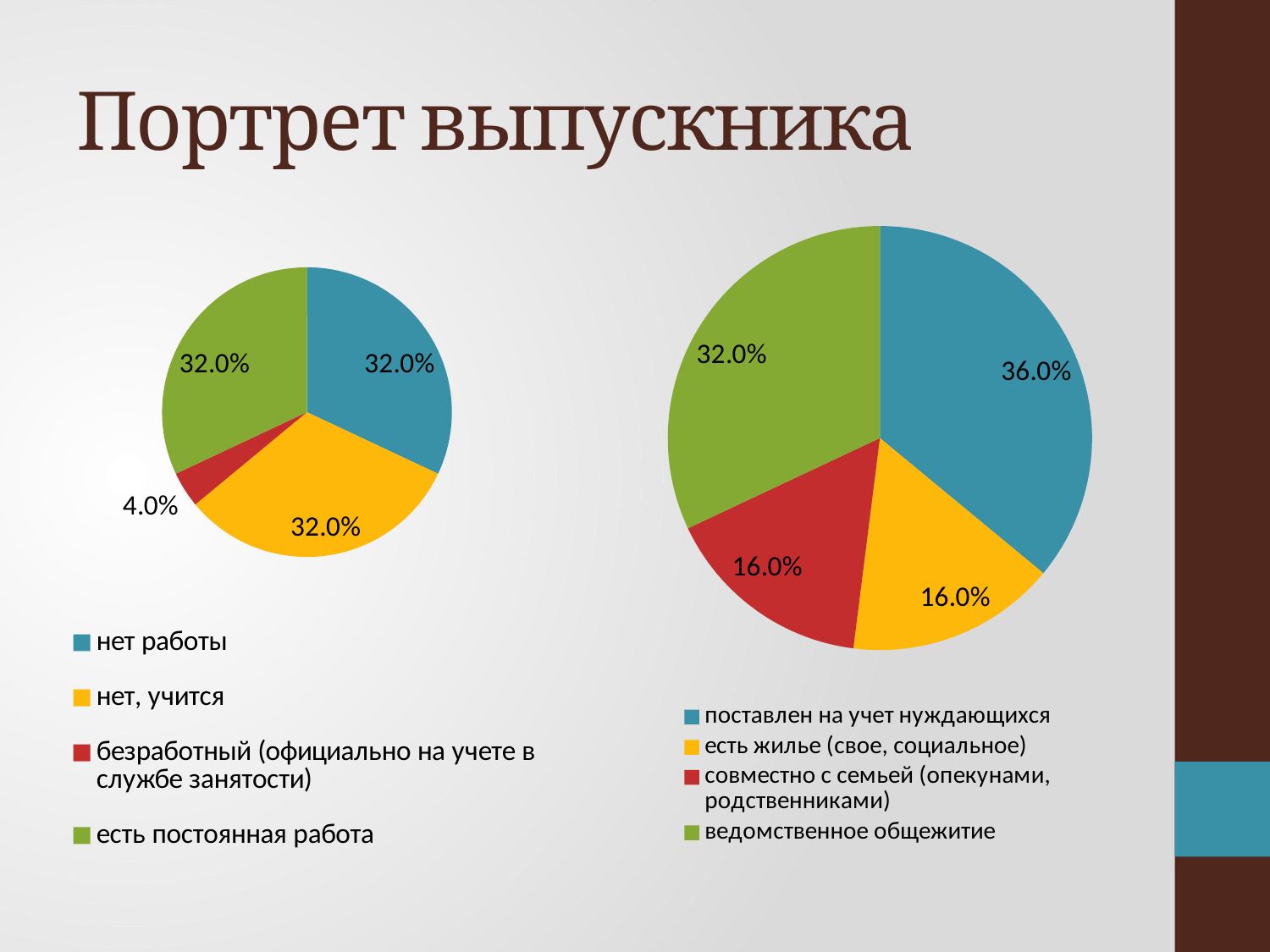

# Портрет выпускника

### Chart

| Category |  |
|---|---|
| нет работы | 0.32 |
| нет, учится | 0.32 |
| безработный (официально на учете в службе занятости) | 0.04 |
| есть постоянная работа | 0.32 |

### Chart

| Category |  |
|---|---|
| поставлен на учет нуждающихся | 0.36 |
| есть жилье (свое, социальное) | 0.16 |
| совместно с семьей (опекунами, родственниками) | 0.16 |
| ведомственное общежитие | 0.32 |